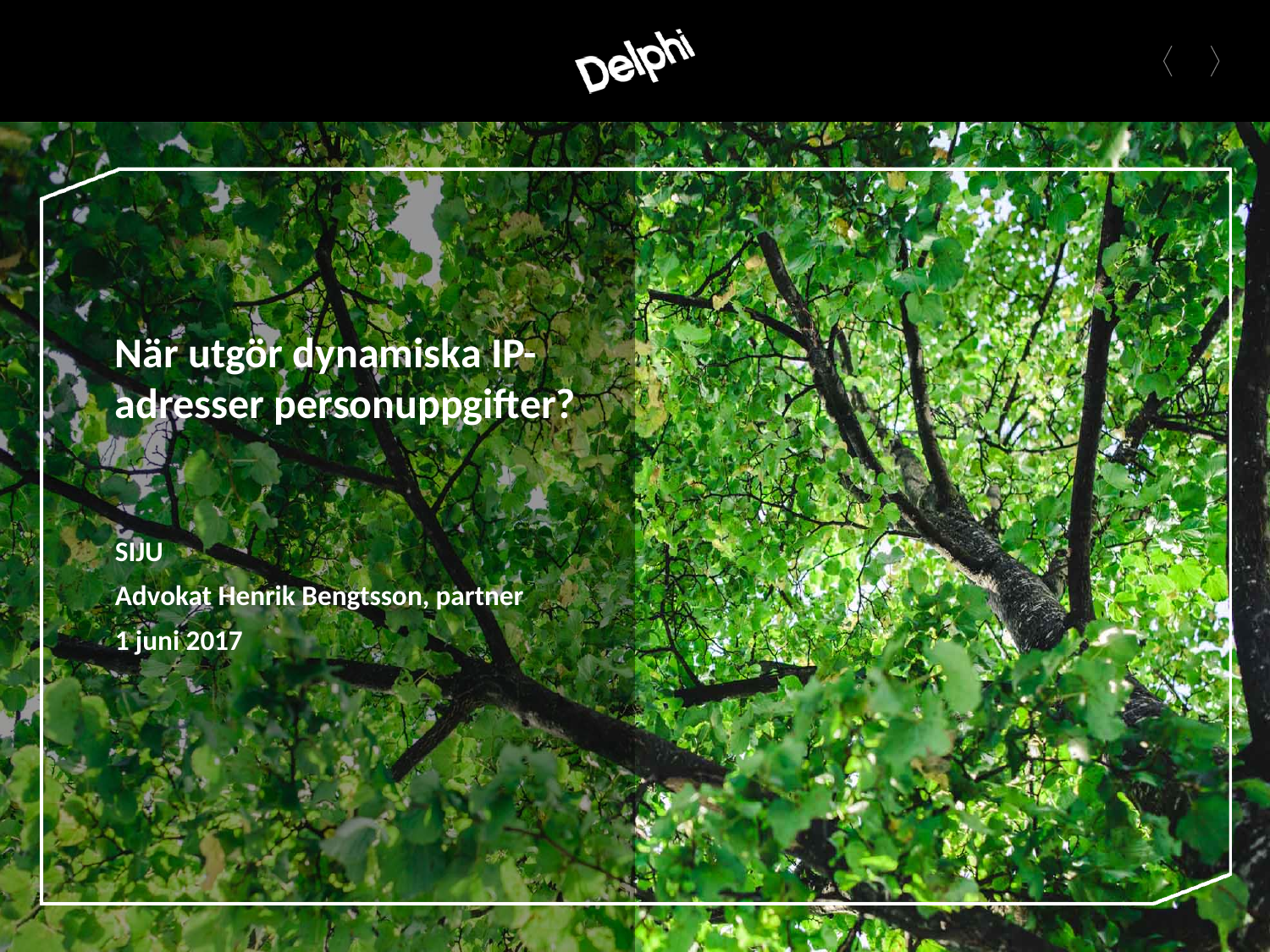

# När utgör dynamiska IP-adresser personuppgifter?
SIJU
Advokat Henrik Bengtsson, partner
1 juni 2017